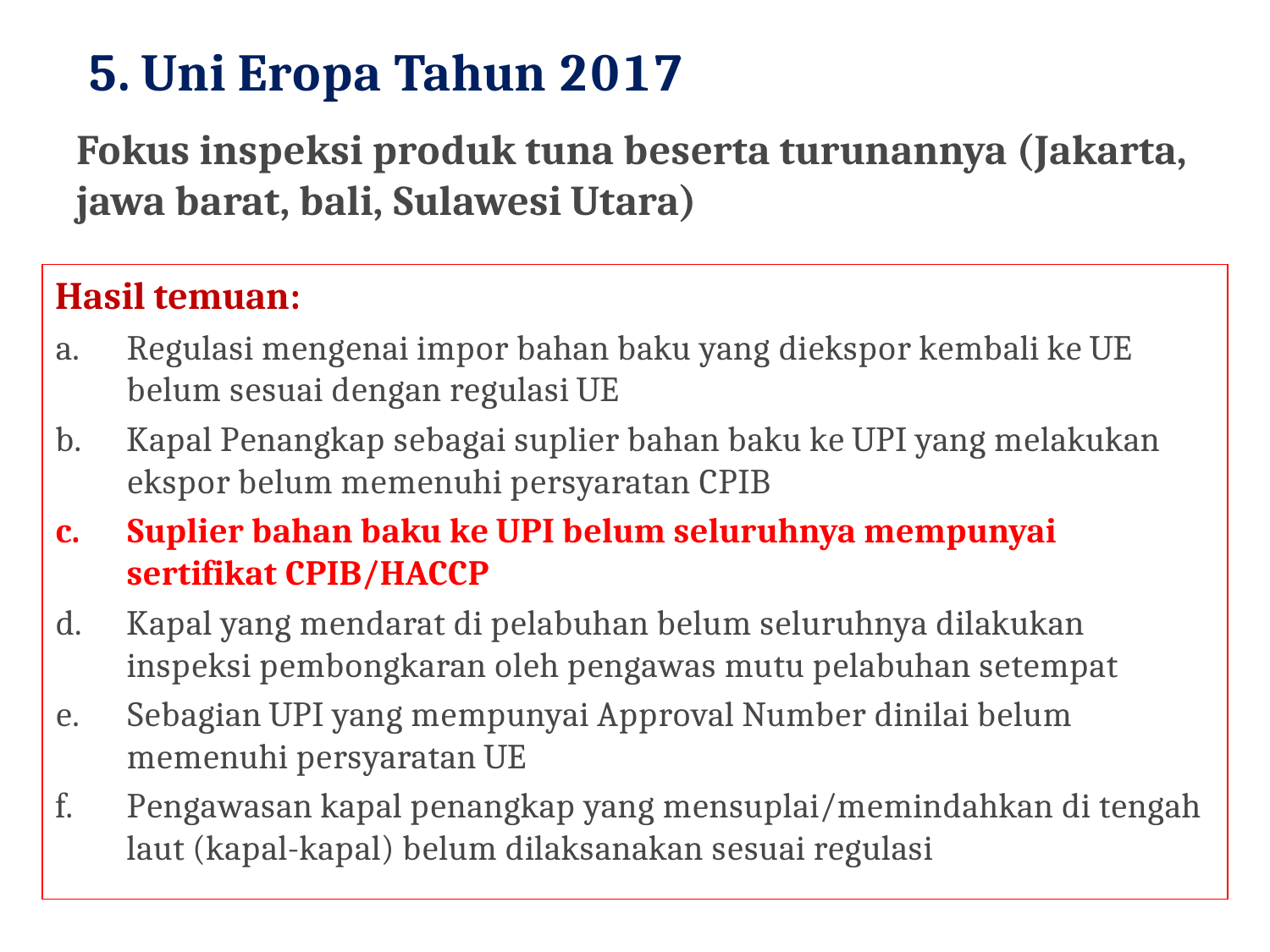

5. Uni Eropa Tahun 2017
Fokus inspeksi produk tuna beserta turunannya (Jakarta, jawa barat, bali, Sulawesi Utara)
Hasil temuan:
Regulasi mengenai impor bahan baku yang diekspor kembali ke UE belum sesuai dengan regulasi UE
Kapal Penangkap sebagai suplier bahan baku ke UPI yang melakukan ekspor belum memenuhi persyaratan CPIB
Suplier bahan baku ke UPI belum seluruhnya mempunyai sertifikat CPIB/HACCP
Kapal yang mendarat di pelabuhan belum seluruhnya dilakukan inspeksi pembongkaran oleh pengawas mutu pelabuhan setempat
Sebagian UPI yang mempunyai Approval Number dinilai belum memenuhi persyaratan UE
Pengawasan kapal penangkap yang mensuplai/memindahkan di tengah laut (kapal-kapal) belum dilaksanakan sesuai regulasi